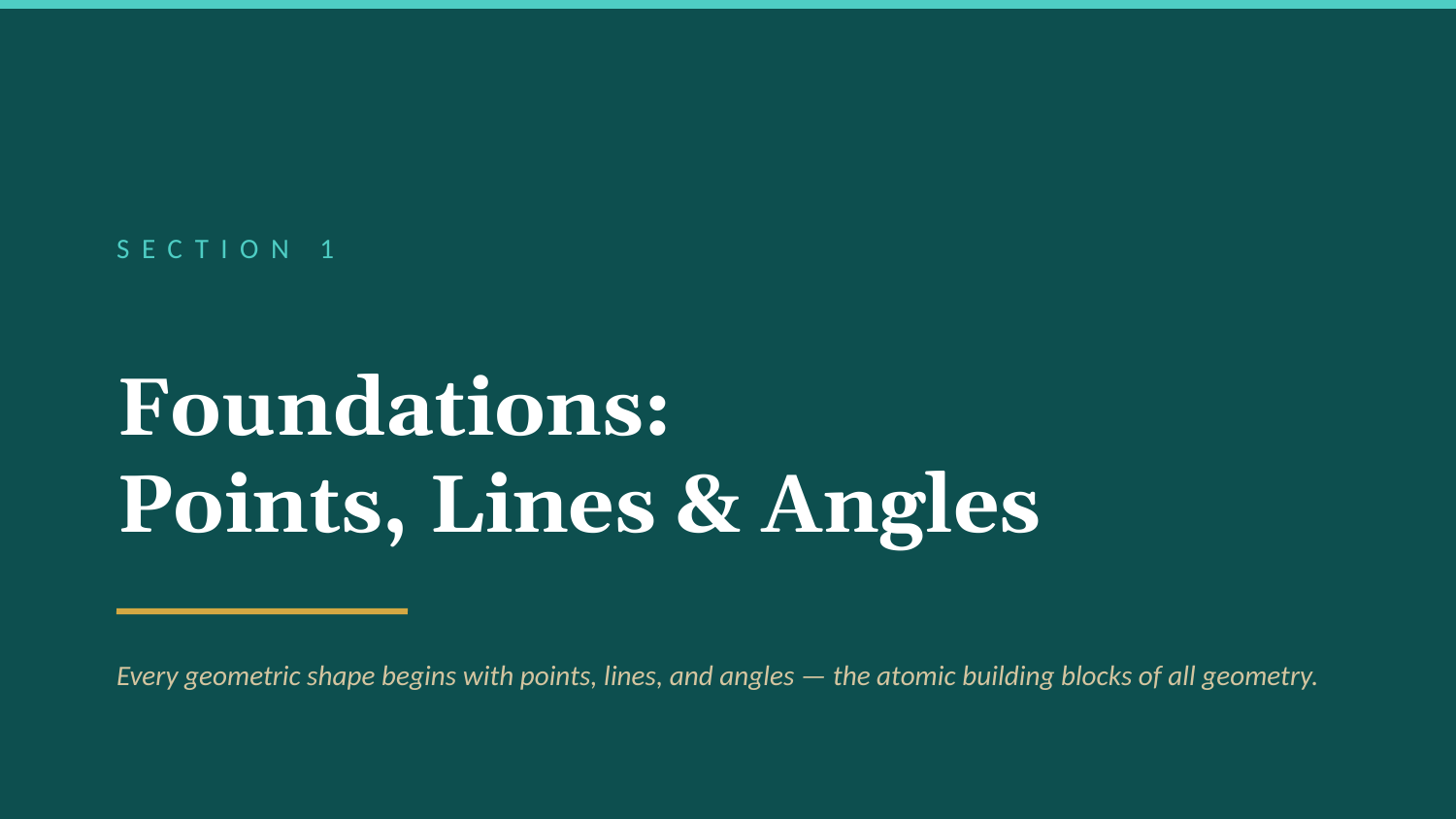

SECTION 1
Foundations:
Points, Lines & Angles

Every geometric shape begins with points, lines, and angles — the atomic building blocks of all geometry.